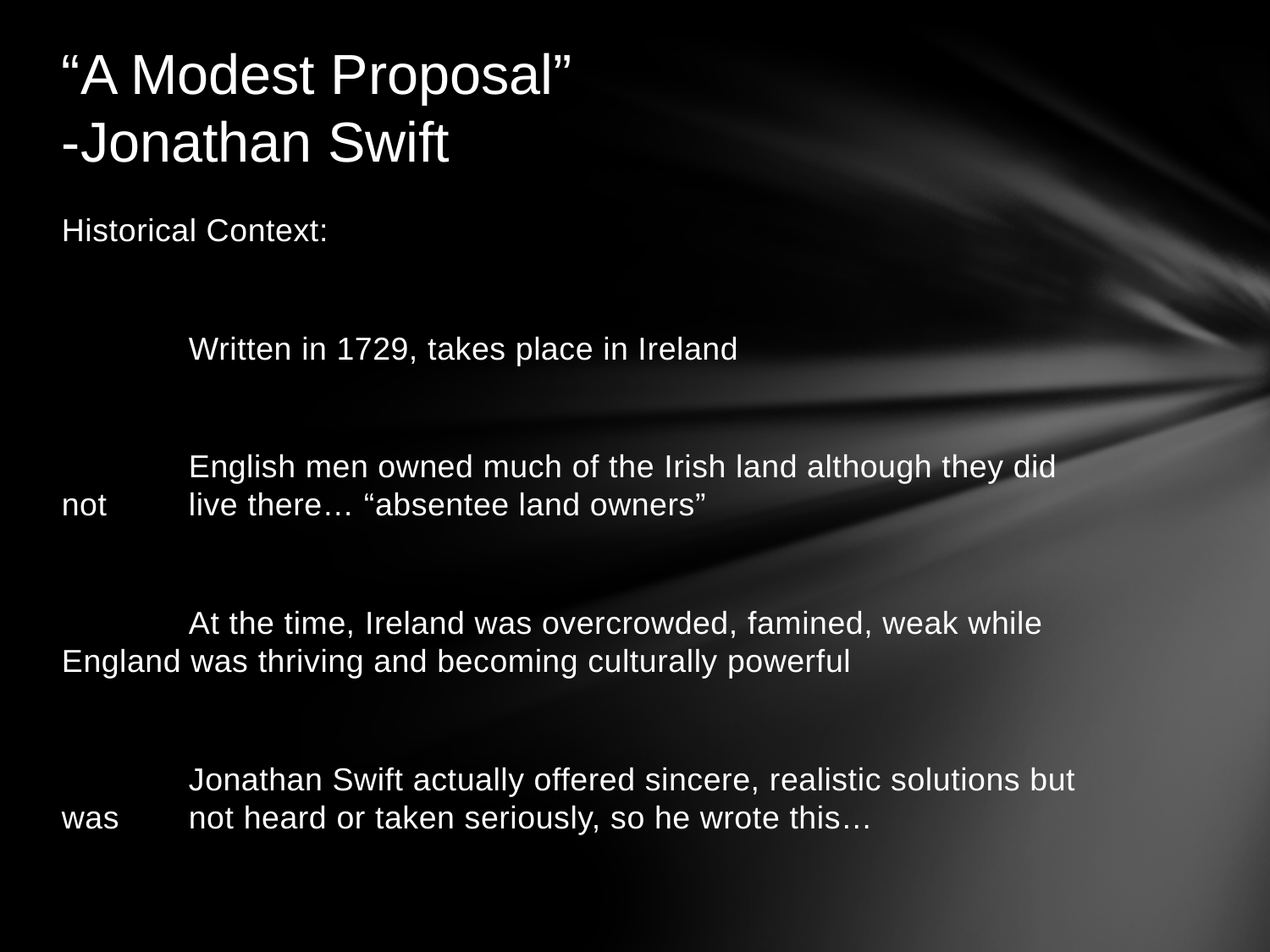

# “A Modest Proposal” -Jonathan Swift
Historical Context:

	Written in 1729, takes place in Ireland

	English men owned much of the Irish land although they did not 	live there… “absentee land owners”

	At the time, Ireland was overcrowded, famined, weak while 	England was thriving and becoming culturally powerful

	Jonathan Swift actually offered sincere, realistic solutions but was 	not heard or taken seriously, so he wrote this…